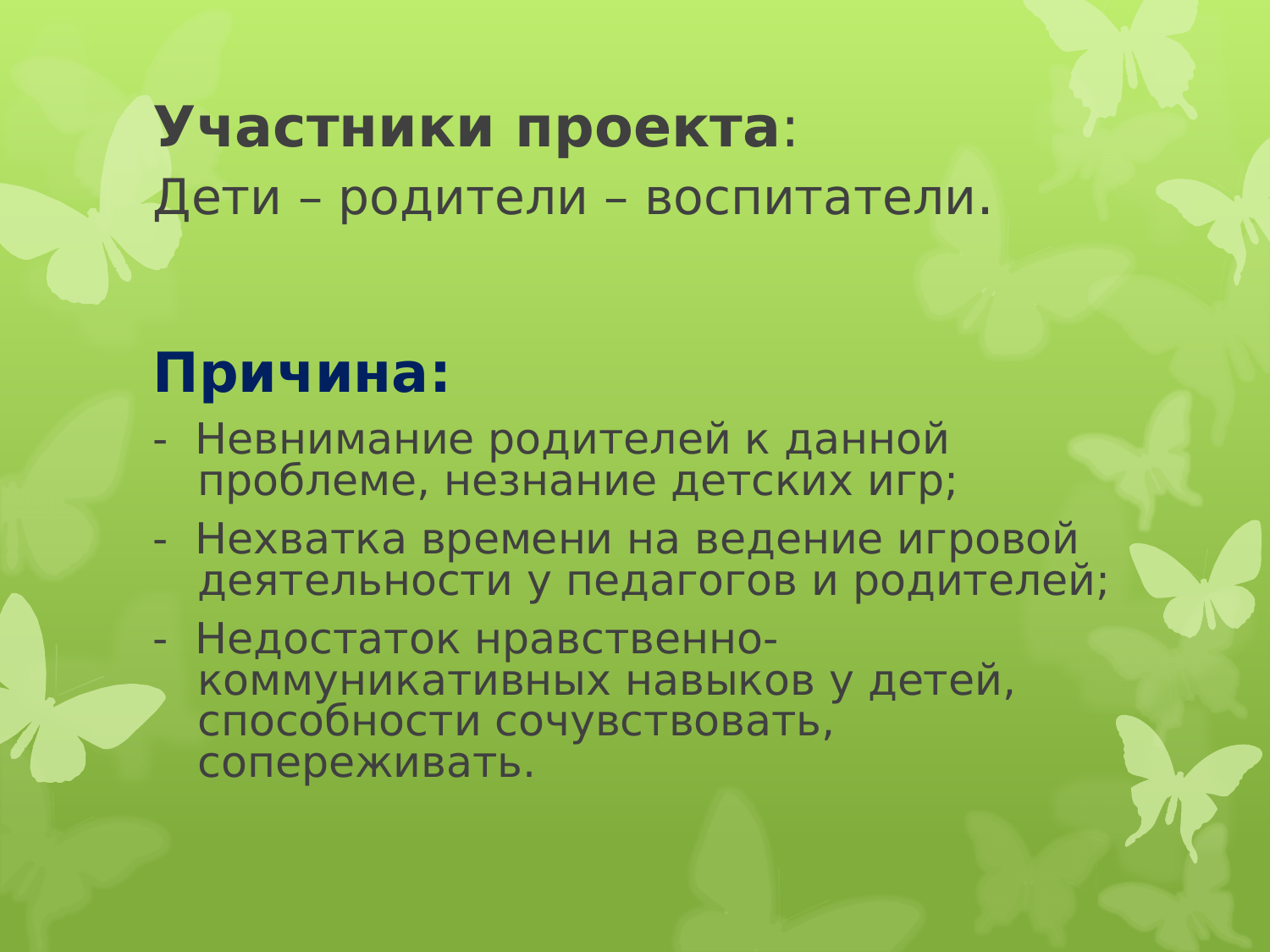

# Участники проекта: Дети – родители – воспитатели.

Причина:
-  Невнимание родителей к данной проблеме, незнание детских игр;
-  Нехватка времени на ведение игровой деятельности у педагогов и родителей;
-  Недостаток нравственно-коммуникативных навыков у детей, способности сочувствовать, сопереживать.